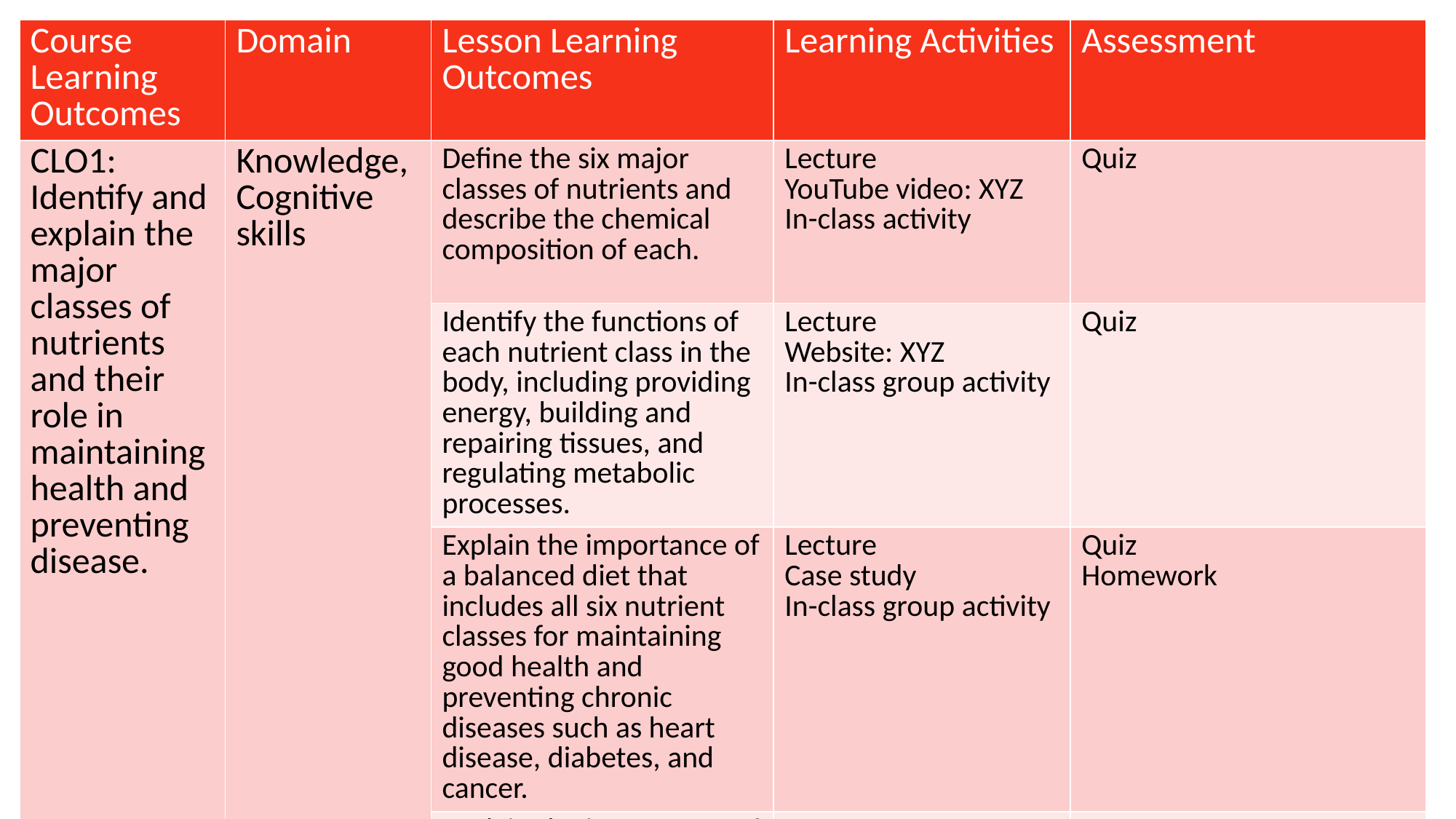

| Course Learning Outcomes | Domain | Lesson Learning Outcomes | Learning Activities | Assessment |
| --- | --- | --- | --- | --- |
| CLO1: Identify and explain the major classes of nutrients and their role in maintaining health and preventing disease. | Knowledge, Cognitive skills | Define the six major classes of nutrients and describe the chemical composition of each. | Lecture YouTube video: XYZ In-class activity | Quiz |
|  |  | Identify the functions of each nutrient class in the body, including providing energy, building and repairing tissues, and regulating metabolic processes. | Lecture Website: XYZ In-class group activity | Quiz |
|  |  | Explain the importance of a balanced diet that includes all six nutrient classes for maintaining good health and preventing chronic diseases such as heart disease, diabetes, and cancer. | Lecture Case study In-class group activity | Quiz Homework |
|  |  | Explain the importance of a balanced diet that includes all six nutrient classes for maintaining good health and preventing chronic diseases such as heart disease, diabetes, and cancer. |  |  |
|  |  | Describe the recommended daily intakes or dietary reference intakes for each nutrient class, and explain how these values vary based on age, gender, and other factors. |  |  |
|  |  | Analyze case studies or examples of individuals with nutrient deficiencies or excesses and explain the potential health consequences of these imbalances. |  |  |
|  |  | Evaluate the nutritional content of different foods and diets based on their nutrient composition, and identify sources of each nutrient class in the diet. |  |  |
|  |  | Compare and contrast different types of macronutrients (carbohydrates, proteins, and fats) and micronutrients (vitamins and minerals), and explain their unique roles in the body. |  |  |
|  |  | Interpret nutrition-related information on food labels and explain how this information can be used to make informed food choices. |  |  |